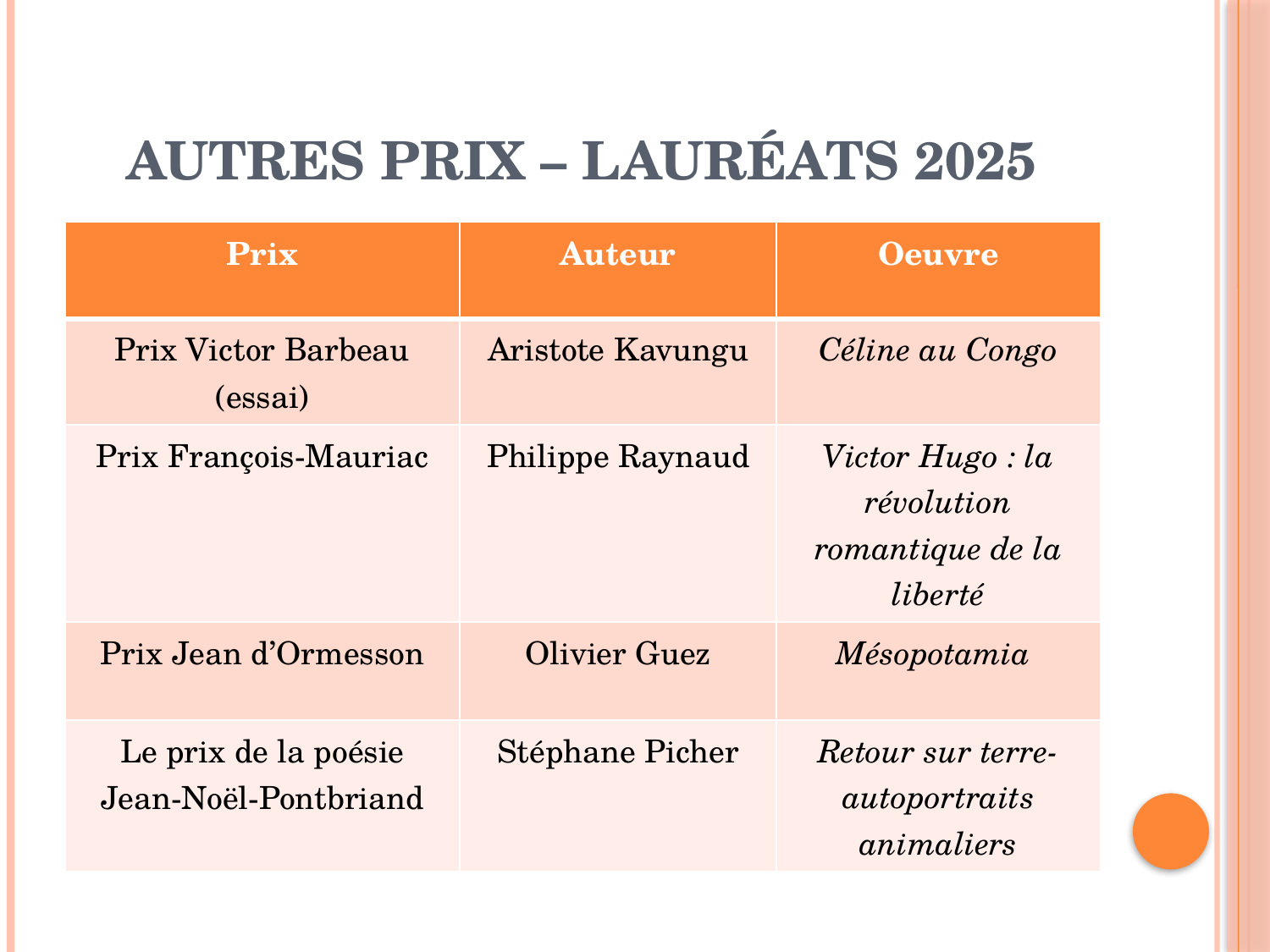

# Autres prix – lauréats 2025

| Prix | Auteur | Oeuvre |
| --- | --- | --- |
| Prix Victor Barbeau (essai) | Aristote Kavungu | Céline au Congo |
| Prix François-Mauriac | Philippe Raynaud | Victor Hugo : la révolution romantique de la liberté |
| Prix Jean d’Ormesson | Olivier Guez | Mésopotamia |
| Le prix de la poésie Jean-Noël-Pontbriand | Stéphane Picher | Retour sur terre- autoportraits animaliers |